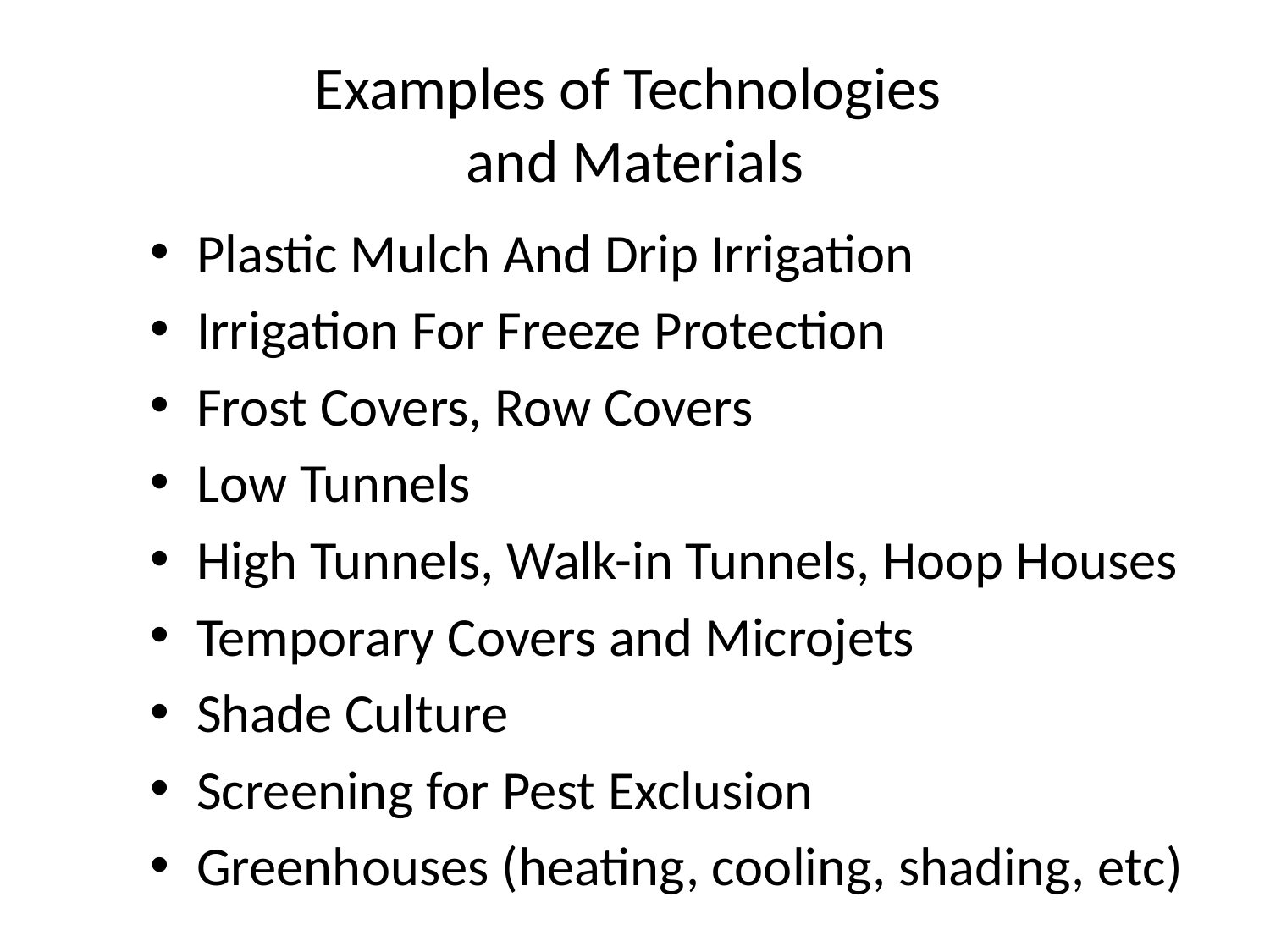

# Examples of Technologies and Materials
Plastic Mulch And Drip Irrigation
Irrigation For Freeze Protection
Frost Covers, Row Covers
Low Tunnels
High Tunnels, Walk-in Tunnels, Hoop Houses
Temporary Covers and Microjets
Shade Culture
Screening for Pest Exclusion
Greenhouses (heating, cooling, shading, etc)